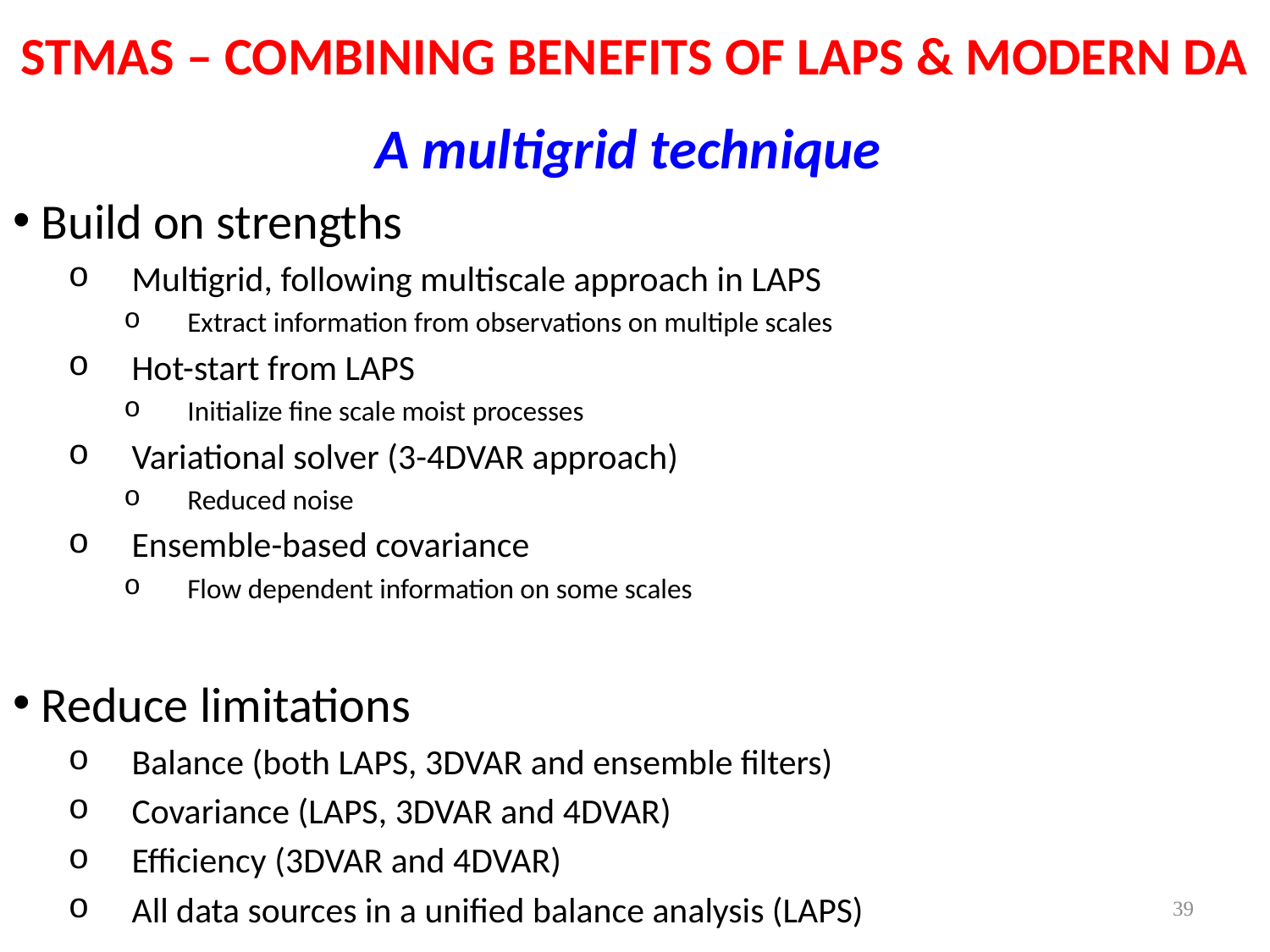

# STMAS – COMBINING BENEFITS OF LAPS & MODERN DA
A multigrid technique
 Build on strengths
Multigrid, following multiscale approach in LAPS
Extract information from observations on multiple scales
Hot-start from LAPS
Initialize fine scale moist processes
Variational solver (3-4DVAR approach)
Reduced noise
Ensemble-based covariance
Flow dependent information on some scales

 Reduce limitations
Balance (both LAPS, 3DVAR and ensemble filters)
Covariance (LAPS, 3DVAR and 4DVAR)
Efficiency (3DVAR and 4DVAR)
All data sources in a unified balance analysis (LAPS)
39